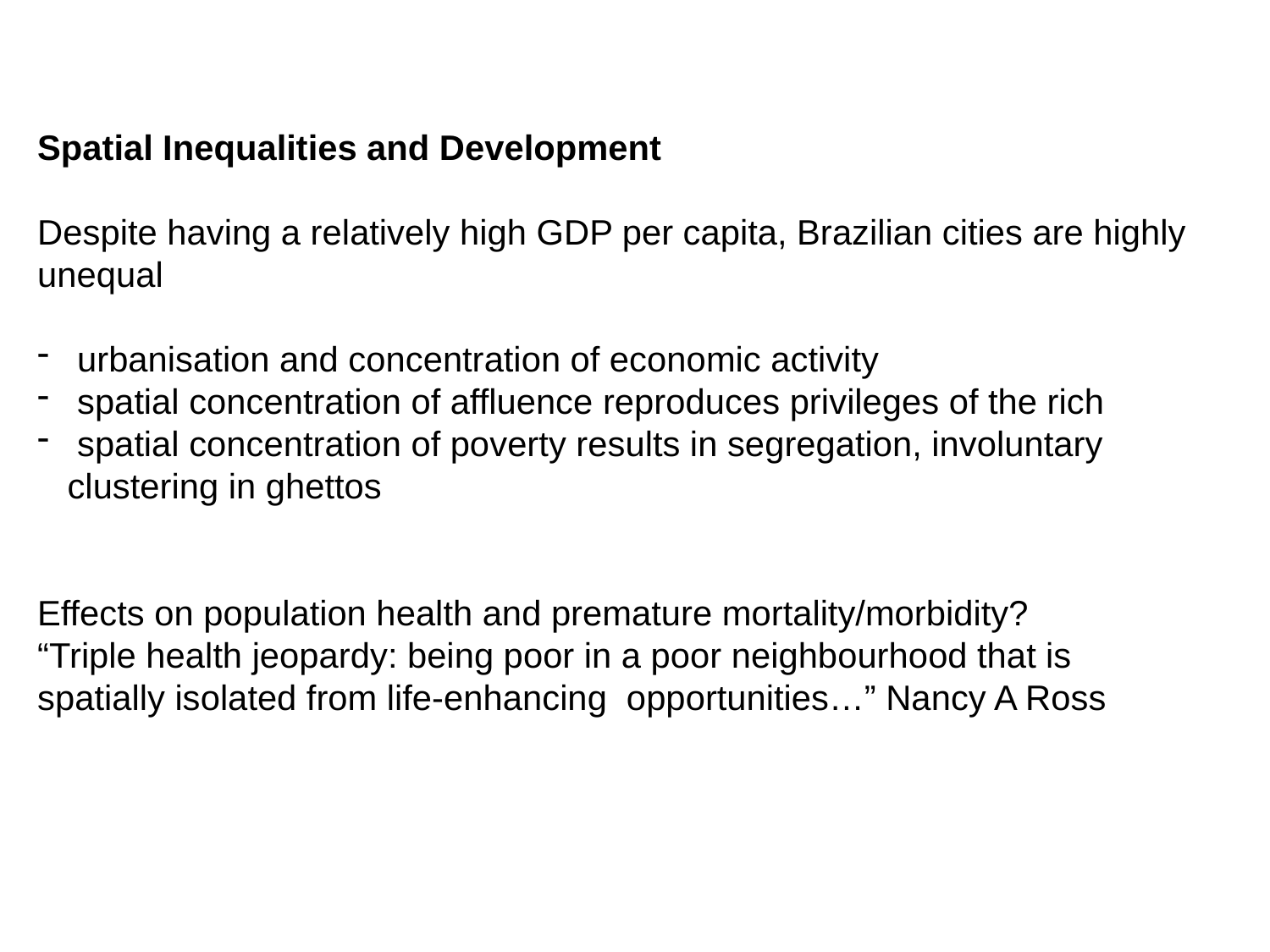

Spatial Inequalities and Development

Despite having a relatively high GDP per capita, Brazilian cities are highly unequal

 urbanisation and concentration of economic activity
 spatial concentration of affluence reproduces privileges of the rich
 spatial concentration of poverty results in segregation, involuntary clustering in ghettos

Effects on population health and premature mortality/morbidity?
“Triple health jeopardy: being poor in a poor neighbourhood that is spatially isolated from life-enhancing  opportunities…” Nancy A Ross